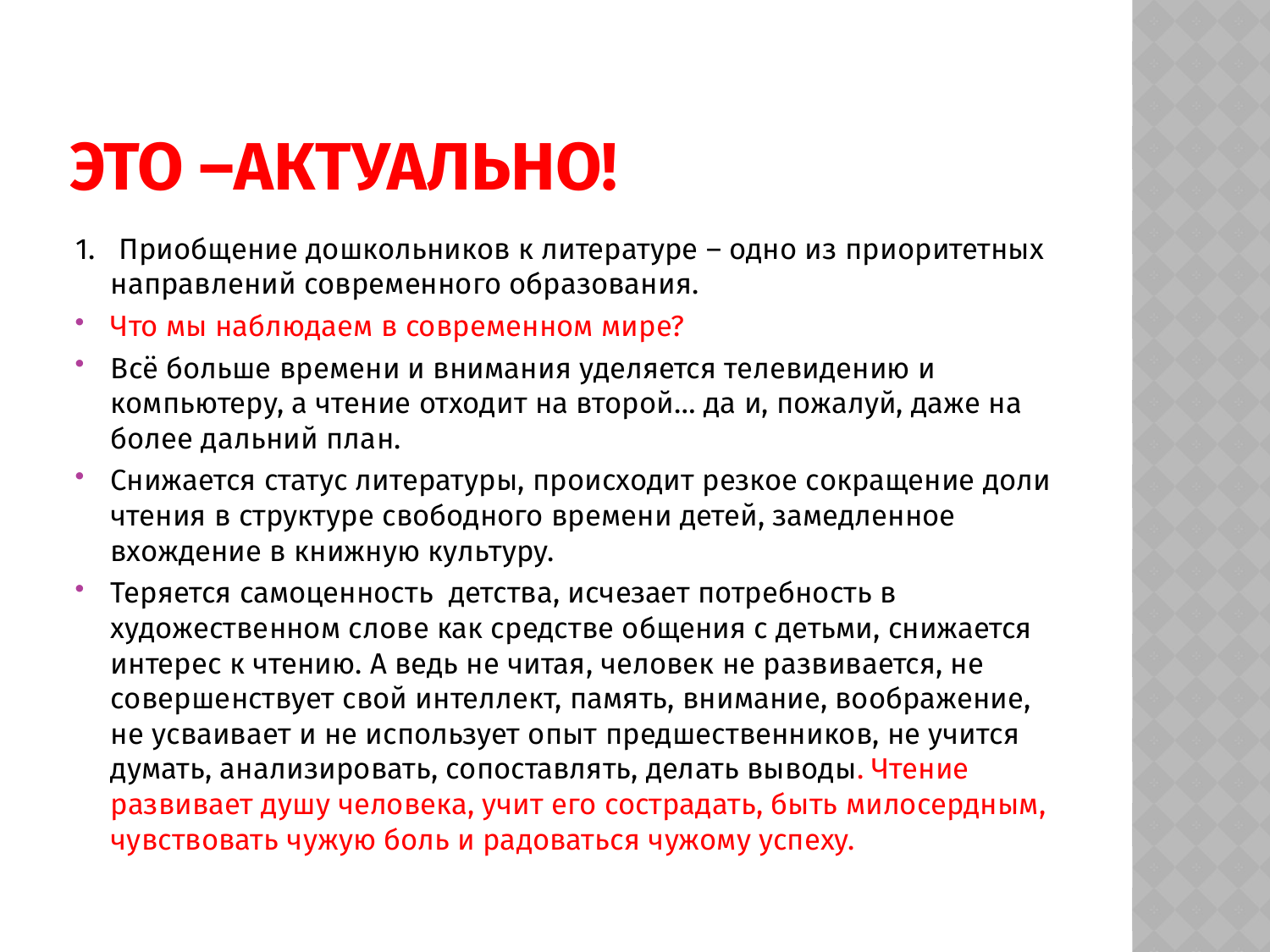

# Это –актуально!
1.   Приобщение дошкольников к литературе – одно из приоритетных направлений современного образования.
Что мы наблюдаем в современном мире?
Всё больше времени и внимания уделяется телевидению и компьютеру, а чтение отходит на второй… да и, пожалуй, даже на более дальний план.
Снижается статус литературы, происходит резкое сокращение доли чтения в структуре свободного времени детей, замедленное вхождение в книжную культуру.
Теряется самоценность  детства, исчезает потребность в художественном слове как средстве общения с детьми, снижается интерес к чтению. А ведь не читая, человек не развивается, не совершенствует свой интеллект, память, внимание, воображение, не усваивает и не использует опыт предшественников, не учится думать, анализировать, сопоставлять, делать выводы. Чтение развивает душу человека, учит его сострадать, быть милосердным, чувствовать чужую боль и радоваться чужому успеху.